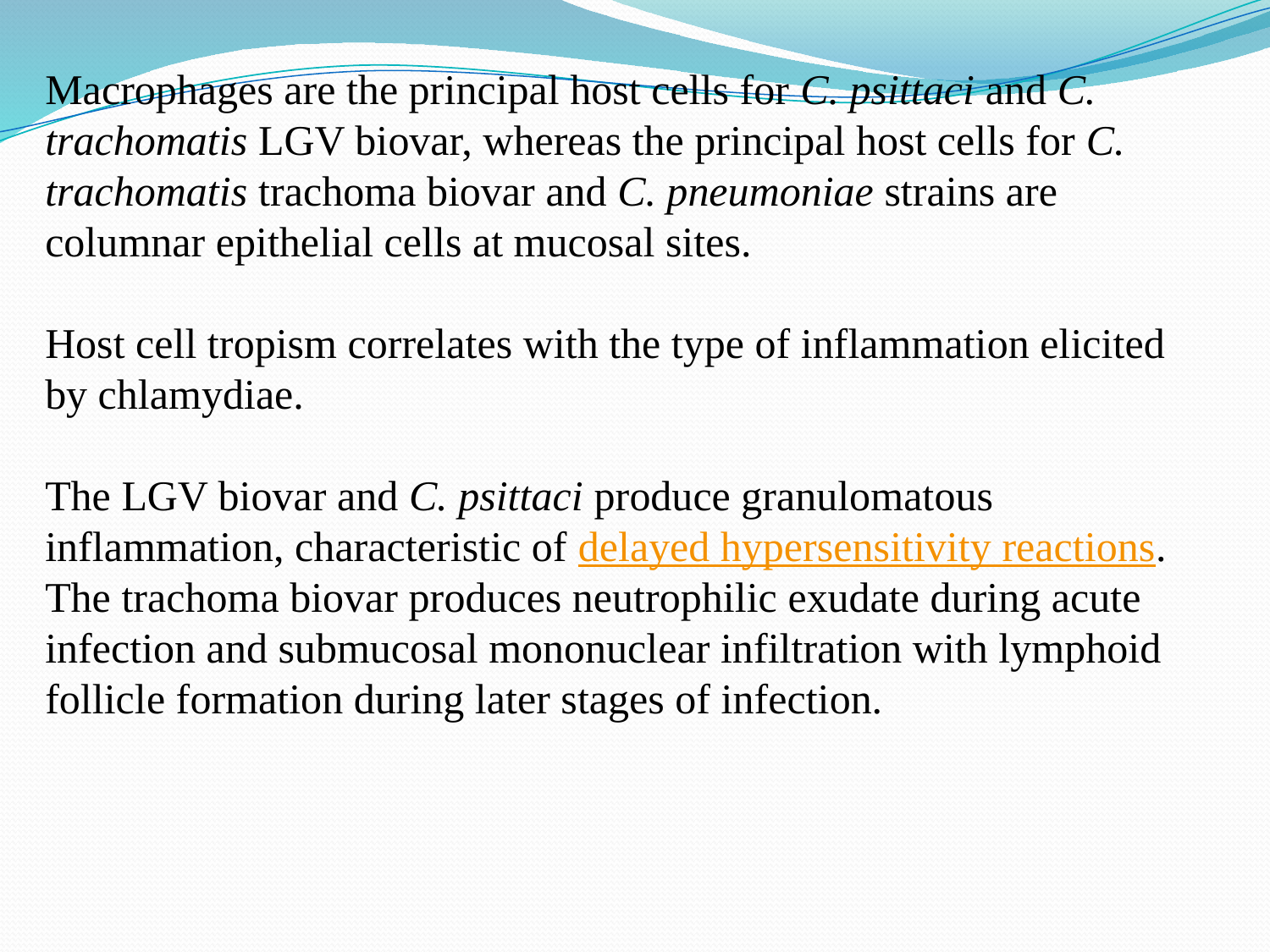

Macrophages are the principal host cells for C. psittaci and C. trachomatis LGV biovar, whereas the principal host cells for C. trachomatis trachoma biovar and C. pneumoniae strains are columnar epithelial cells at mucosal sites.

Host cell tropism correlates with the type of inflammation elicited by chlamydiae.

The LGV biovar and C. psittaci produce granulomatous inflammation, characteristic of delayed hypersensitivity reactions. The trachoma biovar produces neutrophilic exudate during acute infection and submucosal mononuclear infiltration with lymphoid follicle formation during later stages of infection.